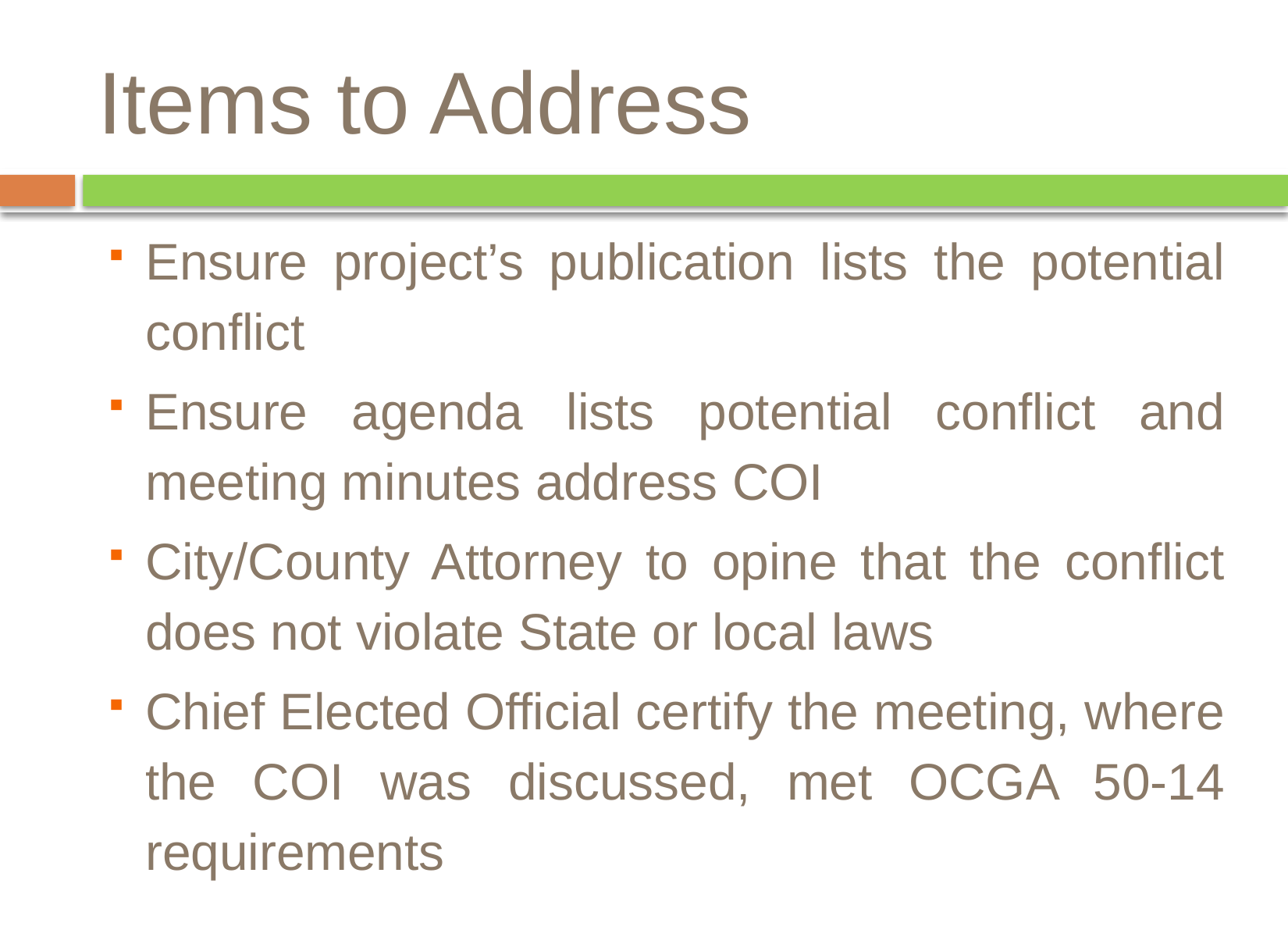

# Items to Address
Ensure project’s publication lists the potential conflict
Ensure agenda lists potential conflict and meeting minutes address COI
City/County Attorney to opine that the conflict does not violate State or local laws
Chief Elected Official certify the meeting, where the COI was discussed, met OCGA 50-14 requirements